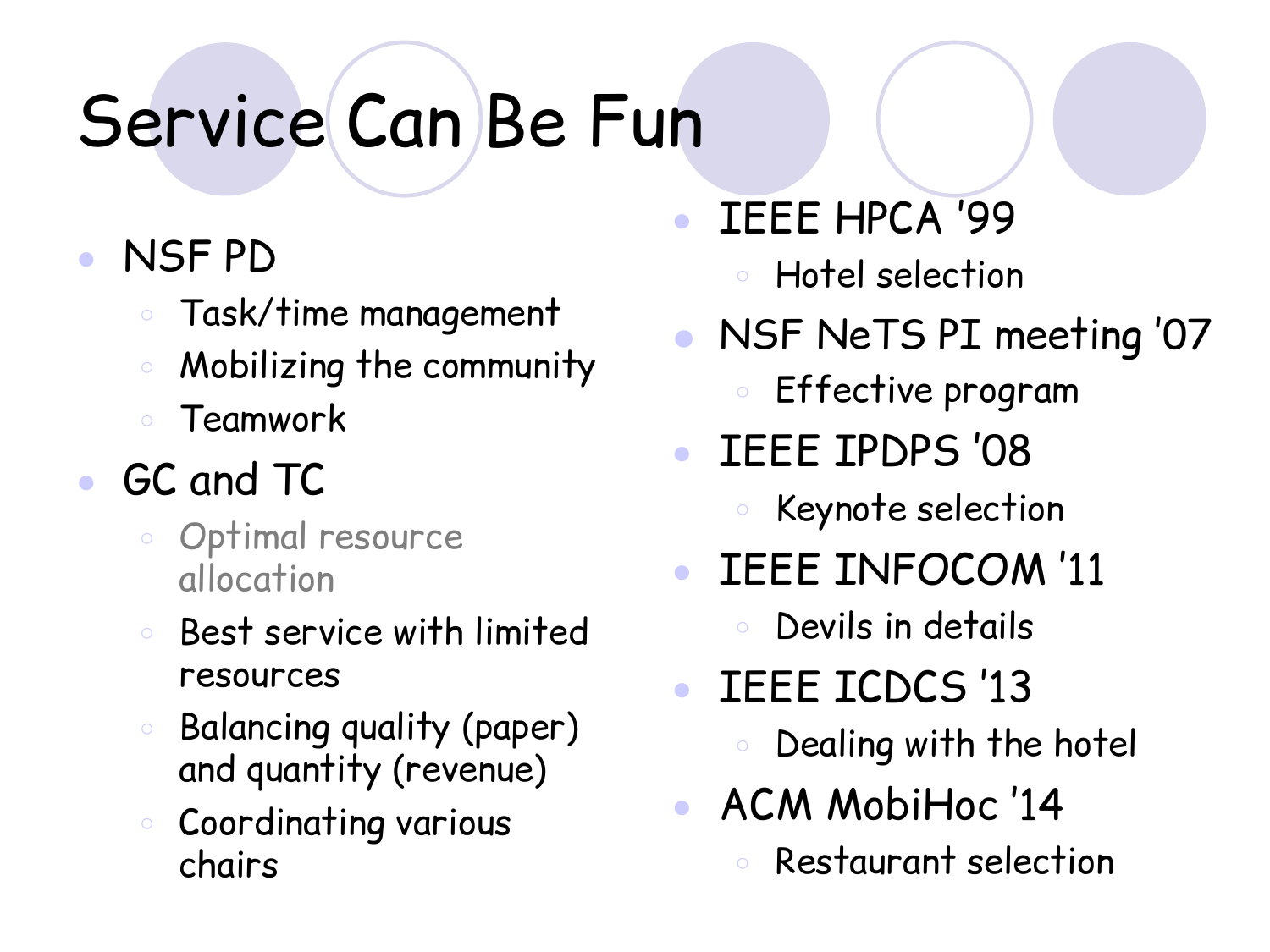

# Service Can Be Fun
IEEE HPCA ’99
Hotel selection
NSF NeTS PI meeting ’07
Effective program
IEEE IPDPS ’08
Keynote selection
IEEE INFOCOM ’11
Devils in details
IEEE ICDCS ’13
Dealing with the hotel
ACM MobiHoc ’14
Restaurant selection

NSF PD
Task/time management
Mobilizing the community
Teamwork
GC and TC
Optimal resource allocation
Best service with limited resources
Balancing quality (paper) and quantity (revenue)
Coordinating various chairs